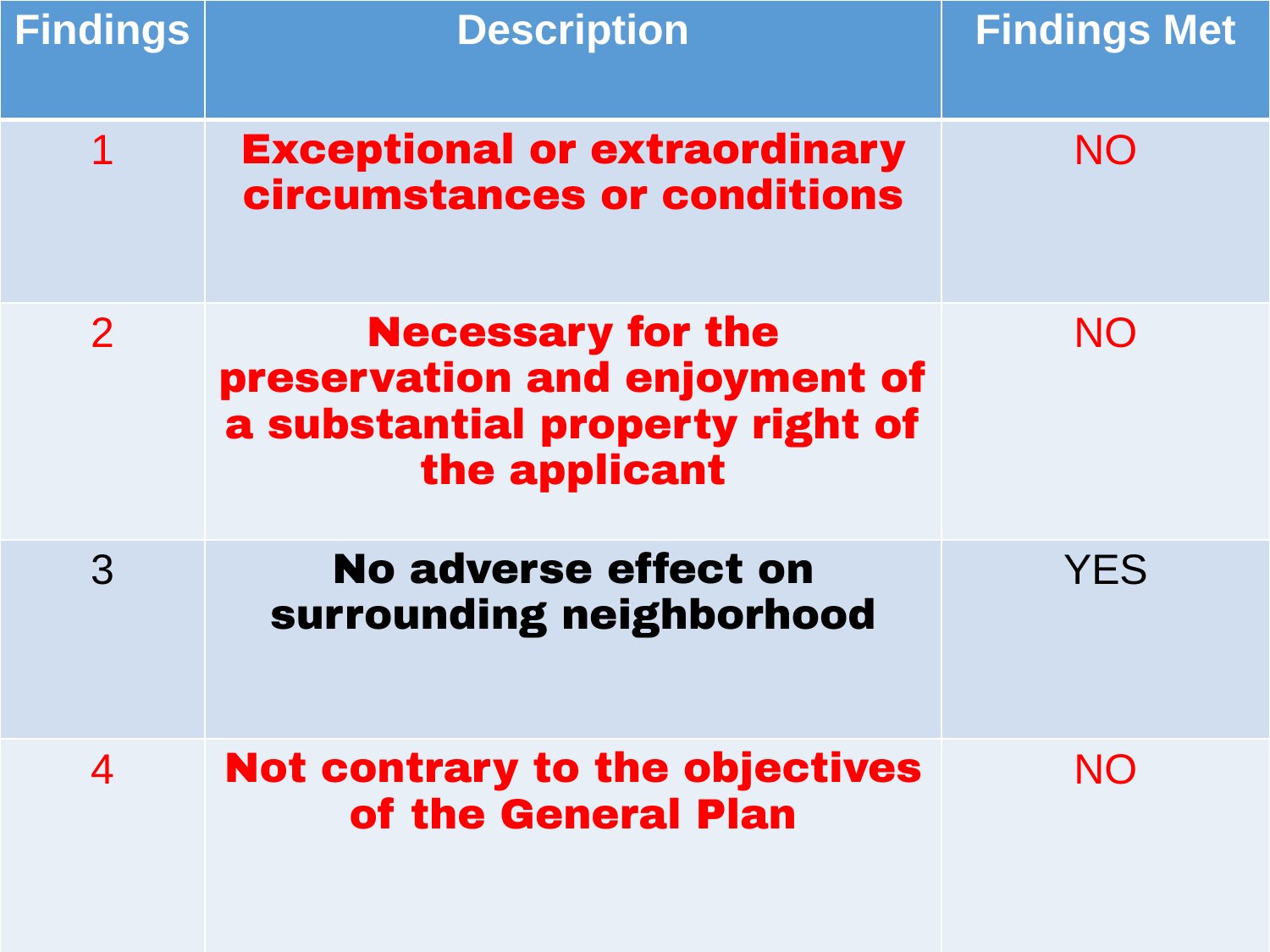

| Findings | Description | Findings Met |
| --- | --- | --- |
| 1 | Exceptional or extraordinary circumstances or conditions | NO |
| 2 | Necessary for the preservation and enjoyment of a substantial property right of the applicant | NO |
| 3 | No adverse effect on surrounding neighborhood | YES |
| 4 | Not contrary to the objectives of the General Plan | NO |